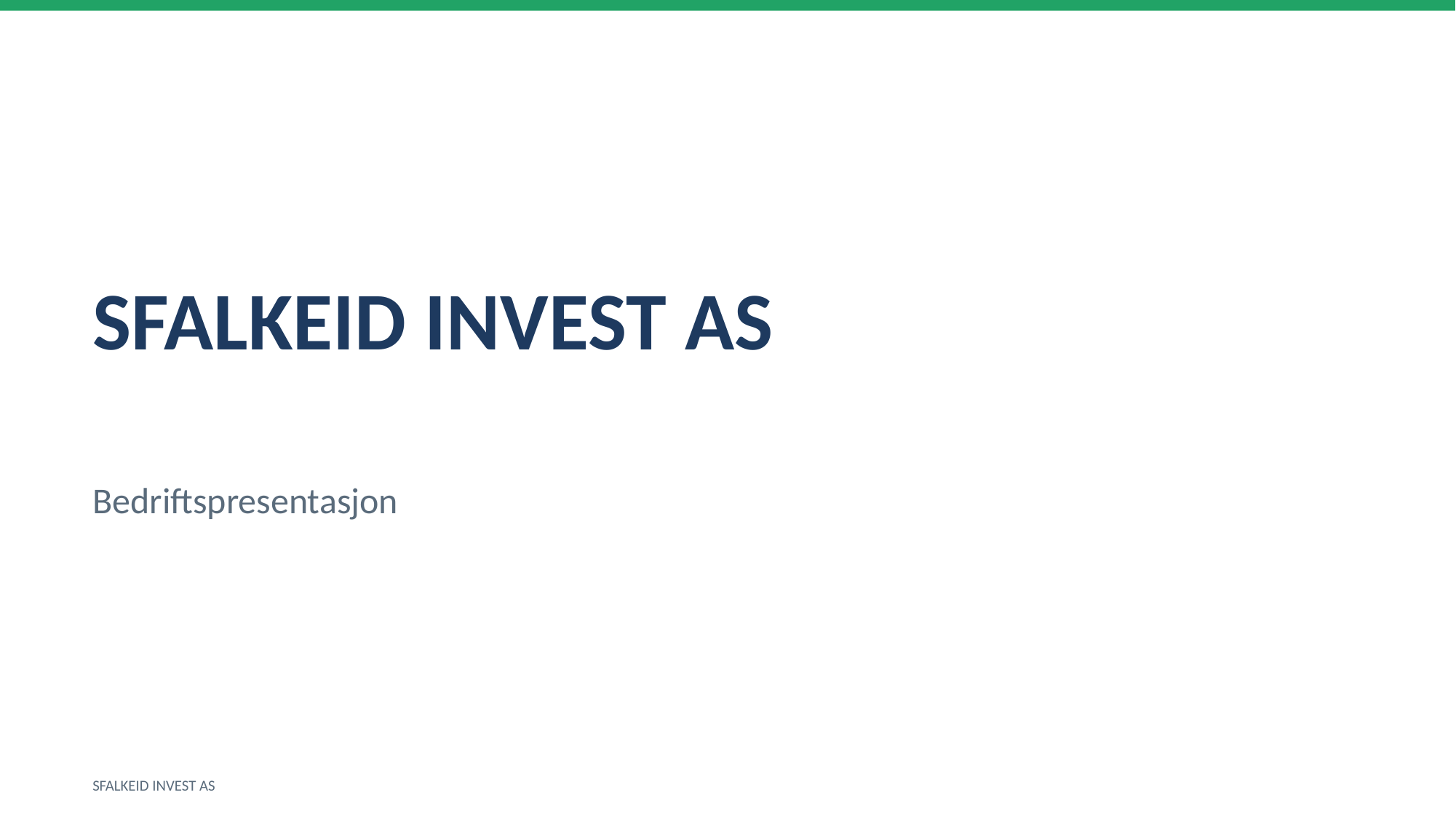

SFALKEID INVEST AS
Bedriftspresentasjon
SFALKEID INVEST AS